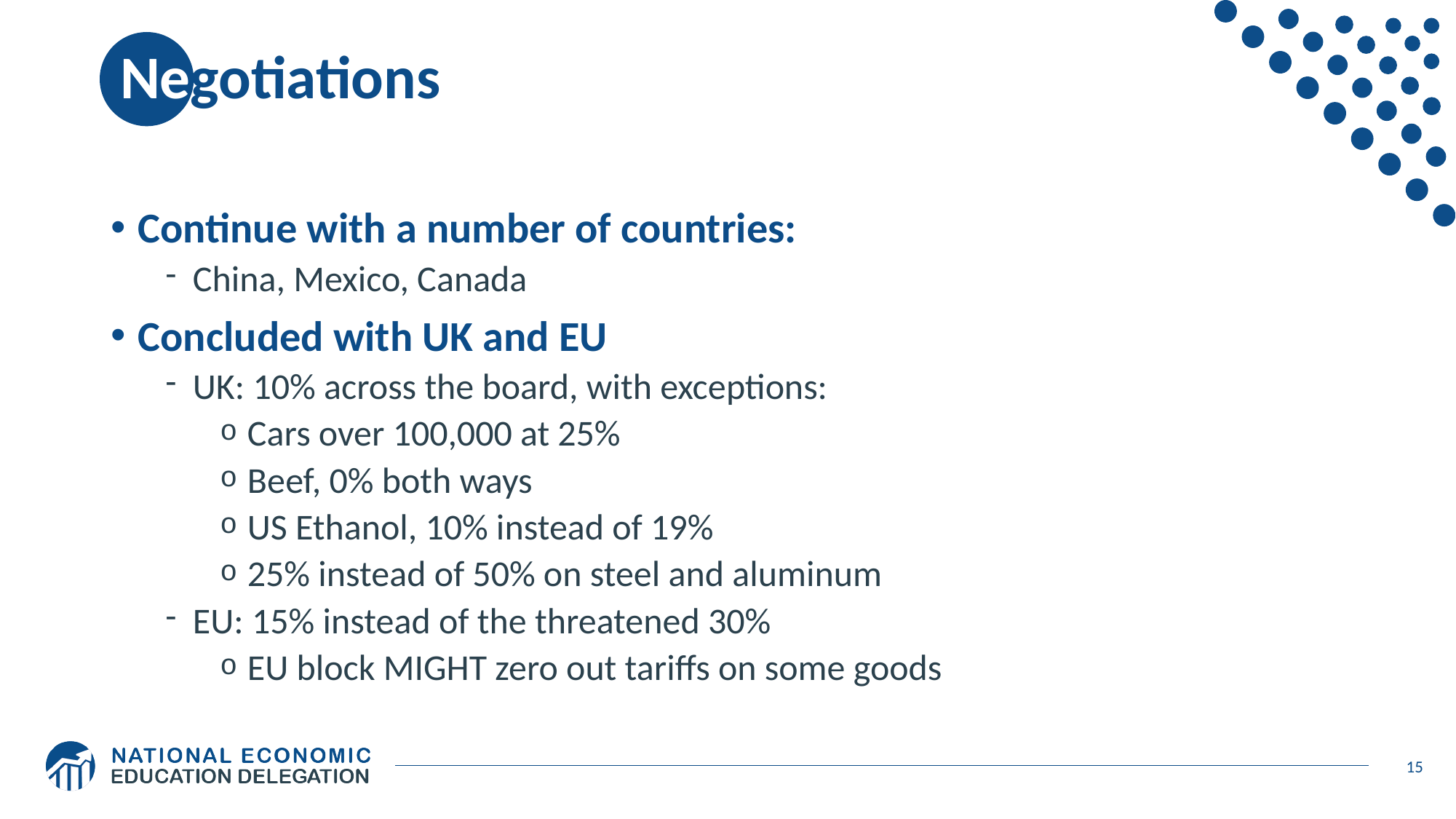

# Negotiations
Continue with a number of countries:
China, Mexico, Canada
Concluded with UK and EU
UK: 10% across the board, with exceptions:
Cars over 100,000 at 25%
Beef, 0% both ways
US Ethanol, 10% instead of 19%
25% instead of 50% on steel and aluminum
EU: 15% instead of the threatened 30%
EU block MIGHT zero out tariffs on some goods
15